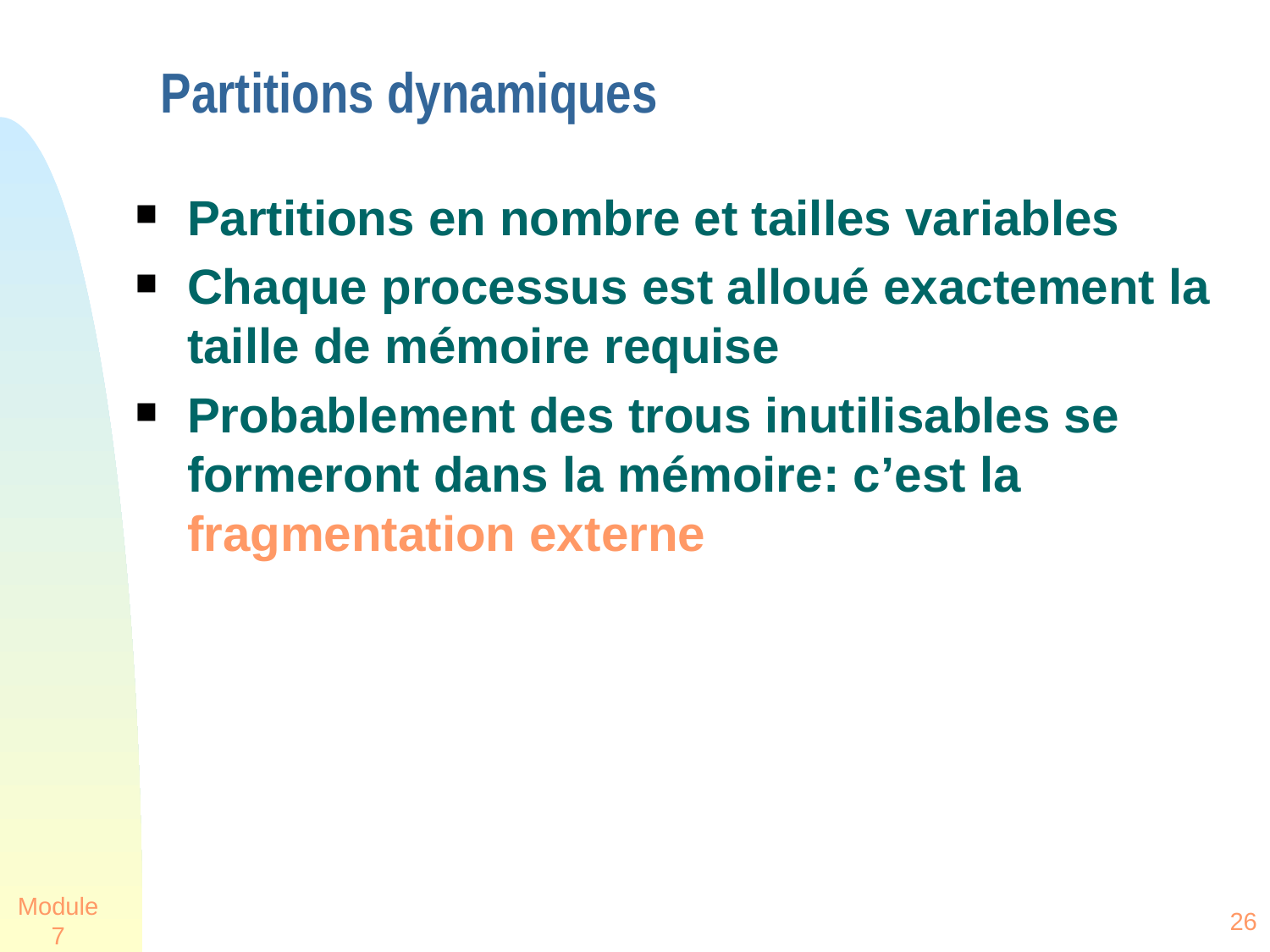

Partitions dynamiques
Partitions en nombre et tailles variables
Chaque processus est alloué exactement la taille de mémoire requise
Probablement des trous inutilisables se formeront dans la mémoire: c’est la fragmentation externe
Module 7
26